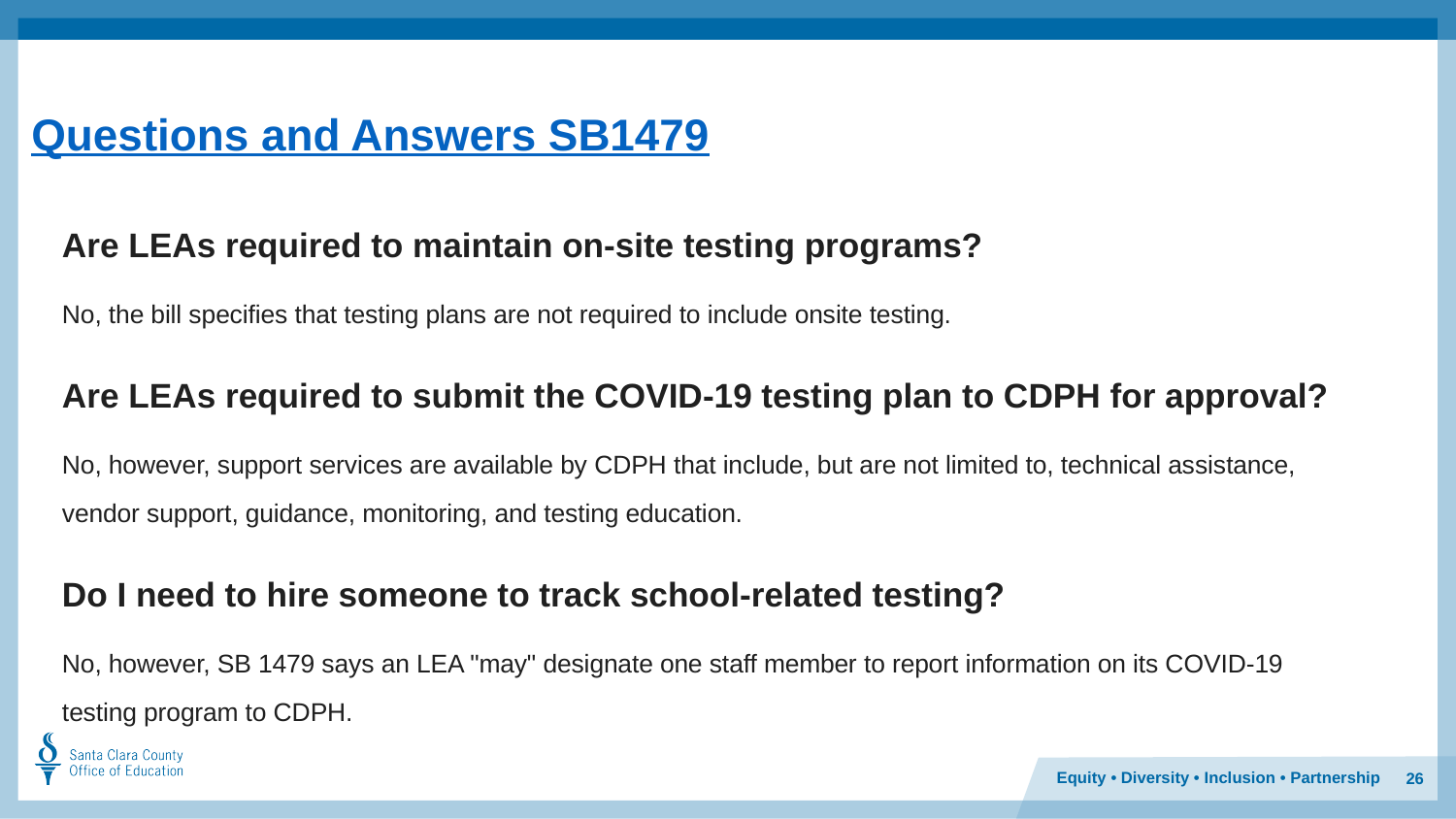

# Questions and Answers SB1479
Are LEAs required to maintain on-site testing programs?
No, the bill specifies that testing plans are not required to include onsite testing.
Are LEAs required to submit the COVID-19 testing plan to CDPH for approval?
No, however, support services are available by CDPH that include, but are not limited to, technical assistance, vendor support, guidance, monitoring, and testing education.
Do I need to hire someone to track school-related testing?
No, however, SB 1479 says an LEA "may" designate one staff member to report information on its COVID-19 testing program to CDPH.

26